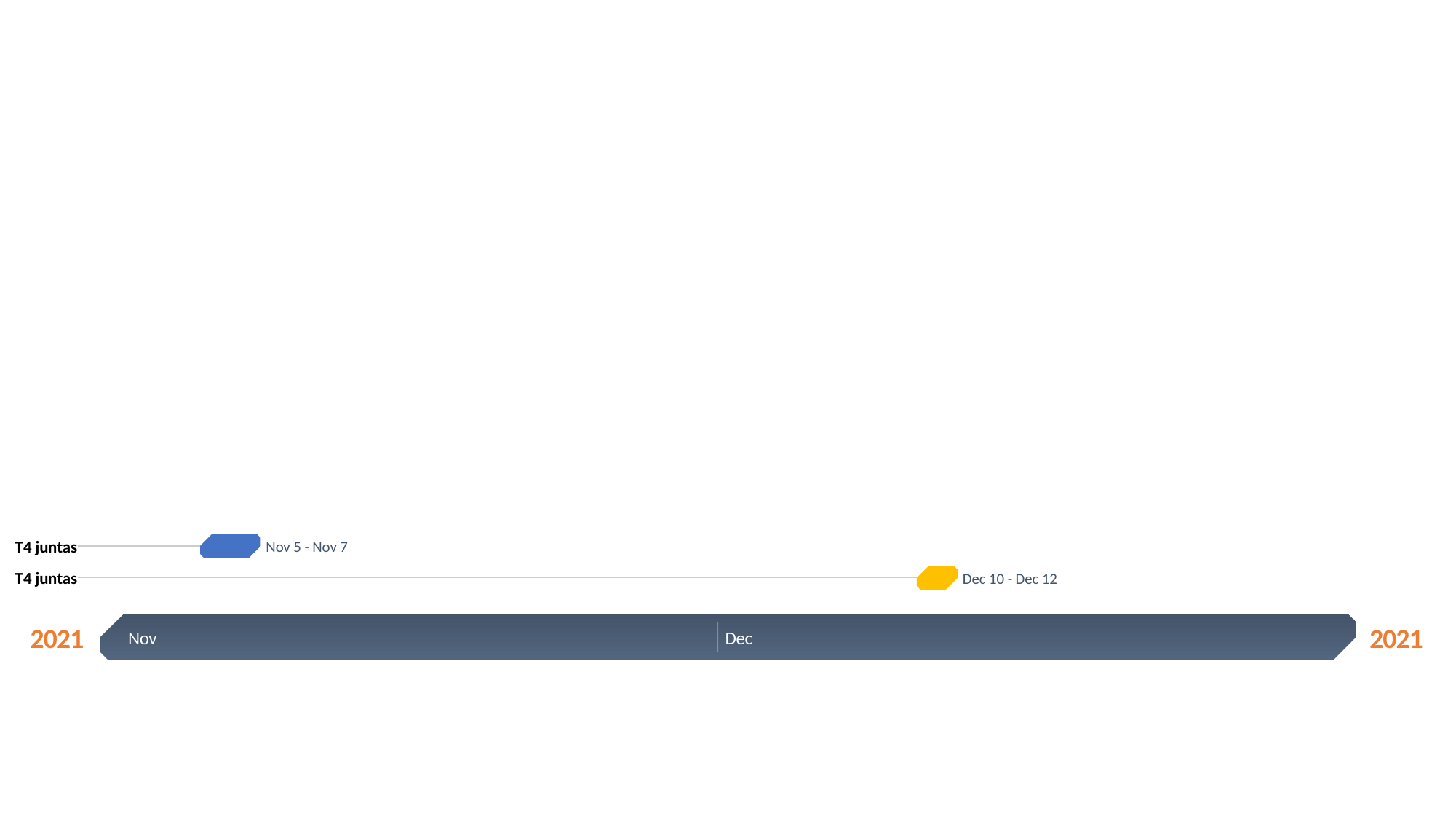

1 minute
1 day
Today

T4 juntas
Nov 5 - Nov 7

T4 juntas
Dec 10 - Dec 12

2021
2021
Nov
Dec